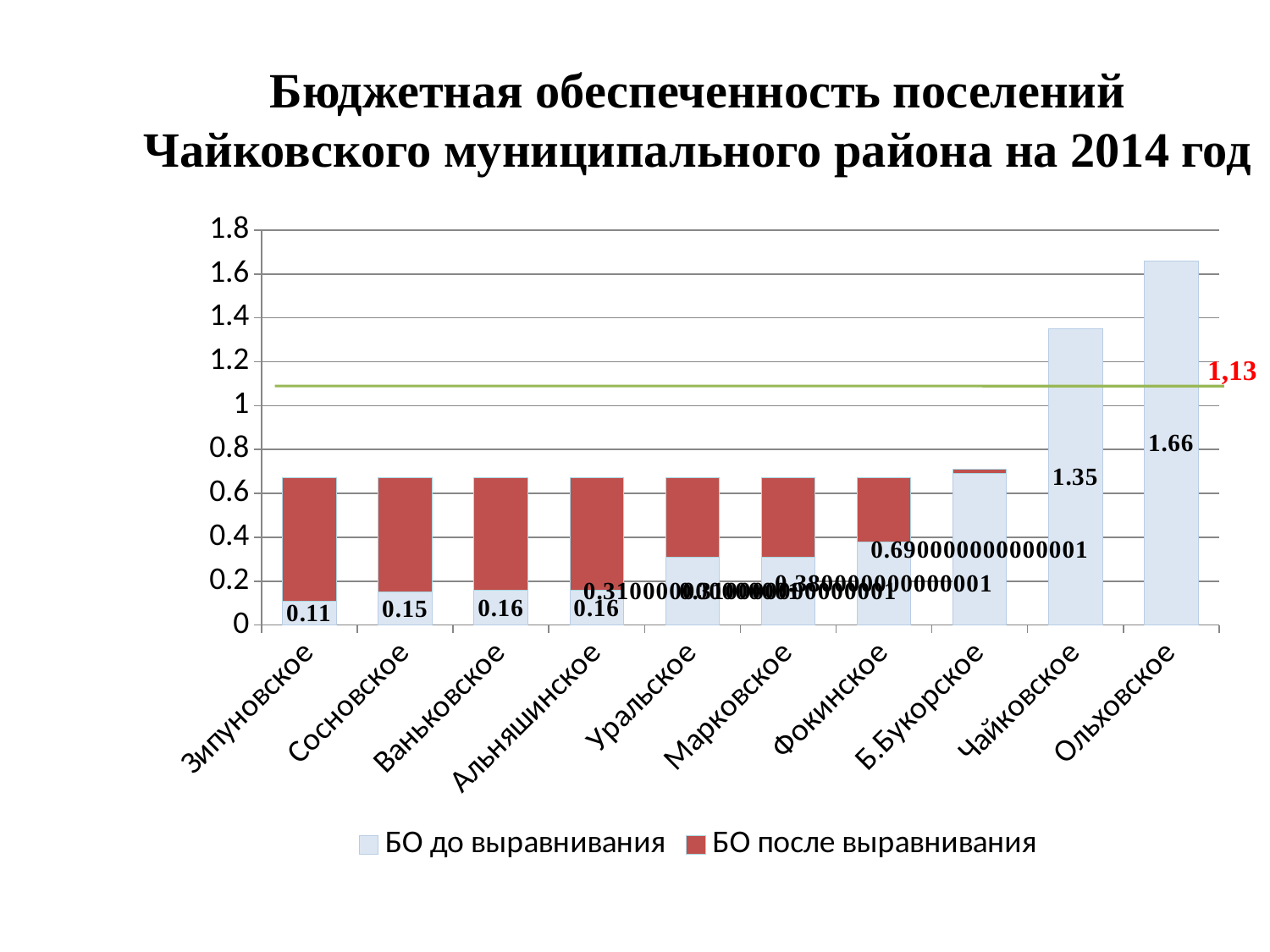

# Бюджетная обеспеченность поселений Чайковского муниципального района на 2014 год

### Chart

| Category | БО до выравнивания | БО после выравнивания |
|---|---|---|
| Зипуновское | 0.11 | 0.56 |
| Сосновское | 0.15000000000000024 | 0.52 |
| Ваньковское | 0.16 | 0.51 |
| Альняшинское | 0.16 | 0.51 |
| Уральское | 0.3100000000000005 | 0.3600000000000003 |
| Марковское | 0.3100000000000005 | 0.3600000000000003 |
| Фокинское | 0.38000000000000056 | 0.2900000000000003 |
| Б.Букорское | 0.6900000000000006 | 0.02000000000000001 |
| Чайковское | 1.35 | None |
| Ольховское | 1.6600000000000001 | None |
1,13